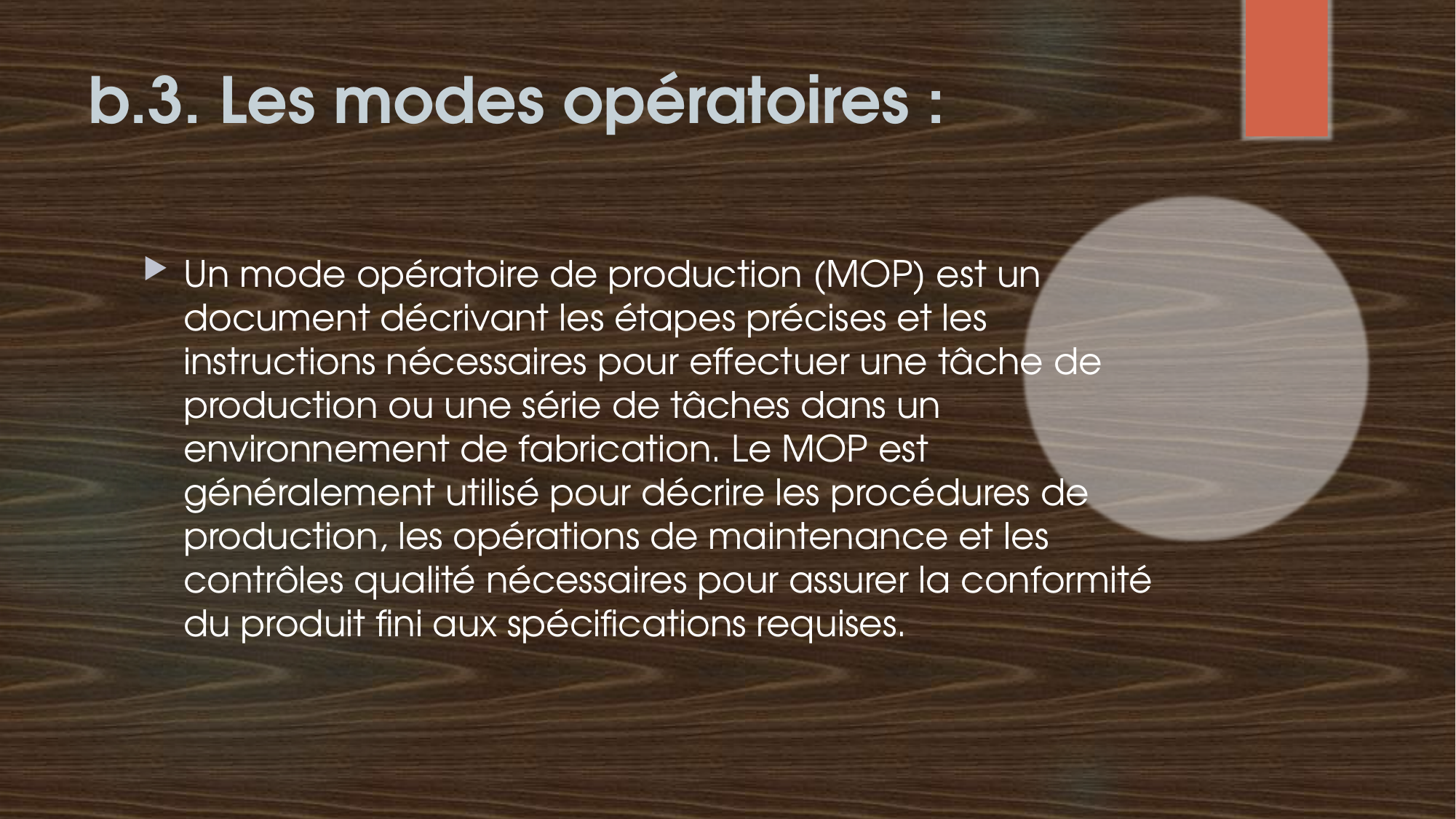

# b.3. Les modes opératoires :
Un mode opératoire de production (MOP) est un document décrivant les étapes précises et les instructions nécessaires pour effectuer une tâche de production ou une série de tâches dans un environnement de fabrication. Le MOP est généralement utilisé pour décrire les procédures de production, les opérations de maintenance et les contrôles qualité nécessaires pour assurer la conformité du produit fini aux spécifications requises.